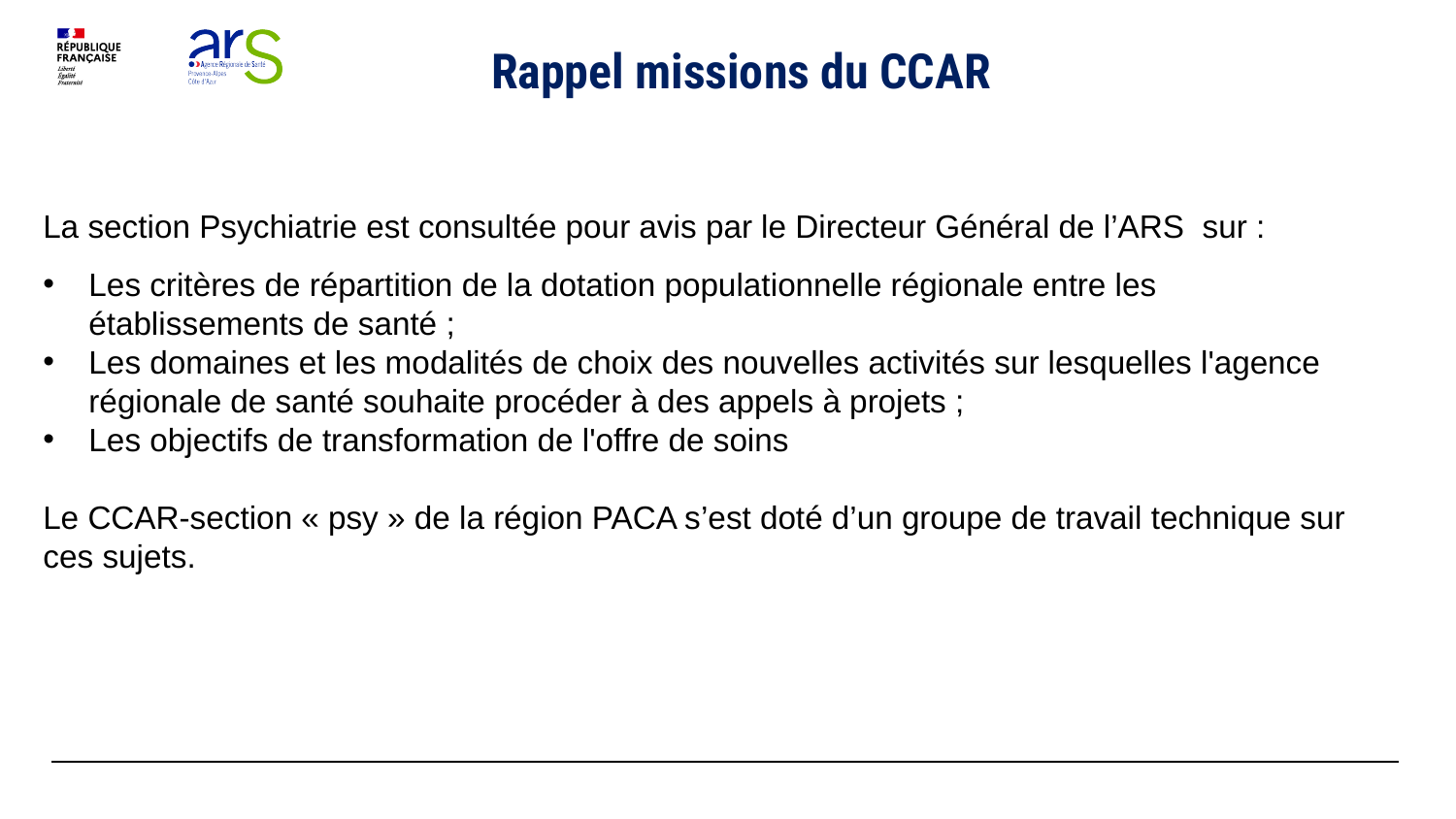

Rappel missions du CCAR
La section Psychiatrie est consultée pour avis par le Directeur Général de l’ARS  sur :

Les critères de répartition de la dotation populationnelle régionale entre les établissements de santé ;
Les domaines et les modalités de choix des nouvelles activités sur lesquelles l'agence régionale de santé souhaite procéder à des appels à projets ;
Les objectifs de transformation de l'offre de soins

Le CCAR-section « psy » de la région PACA s’est doté d’un groupe de travail technique sur ces sujets.